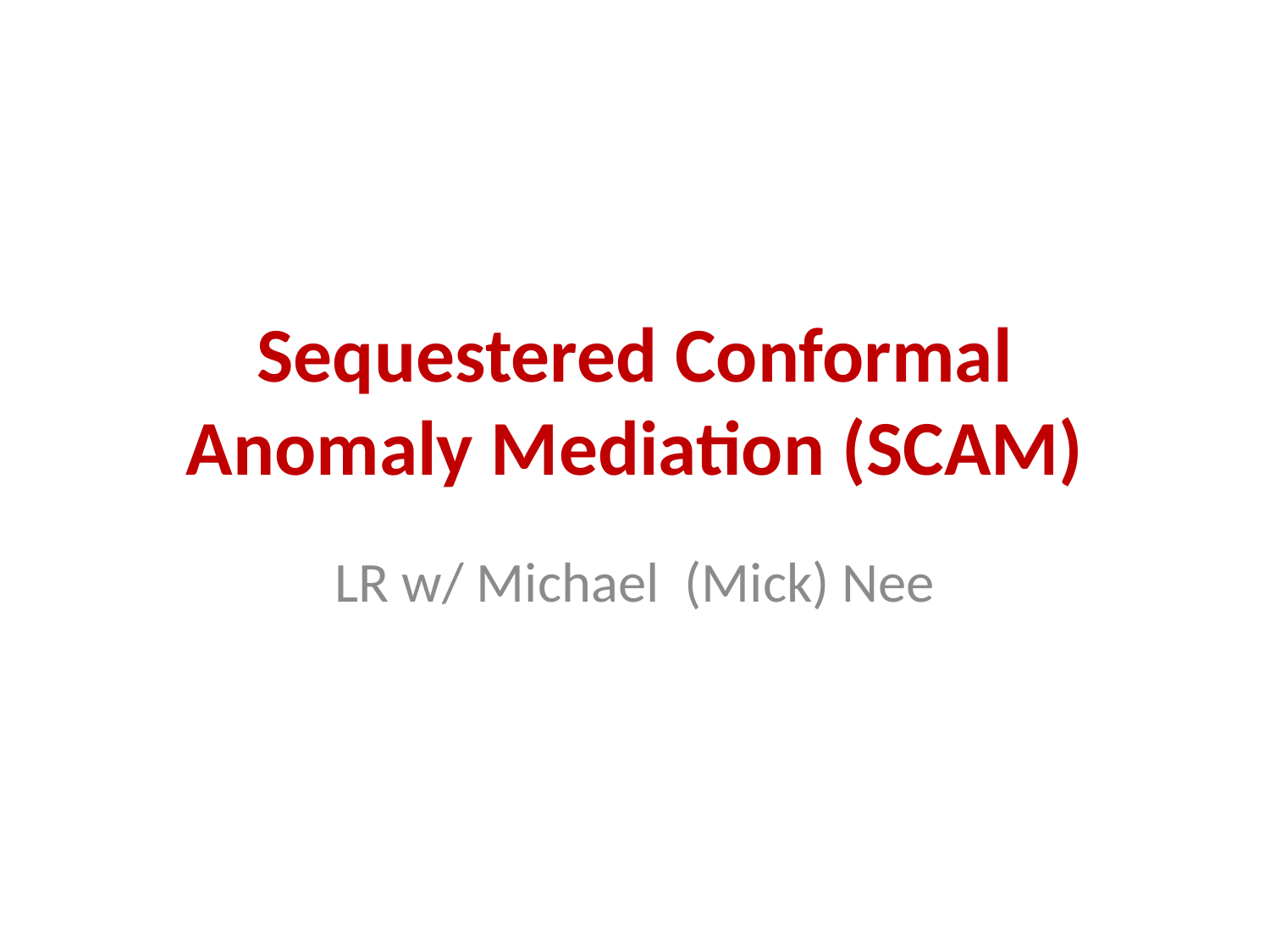

# Sequestered Conformal Anomaly Mediation (SCAM)
LR w/ Michael  (Mick) Nee